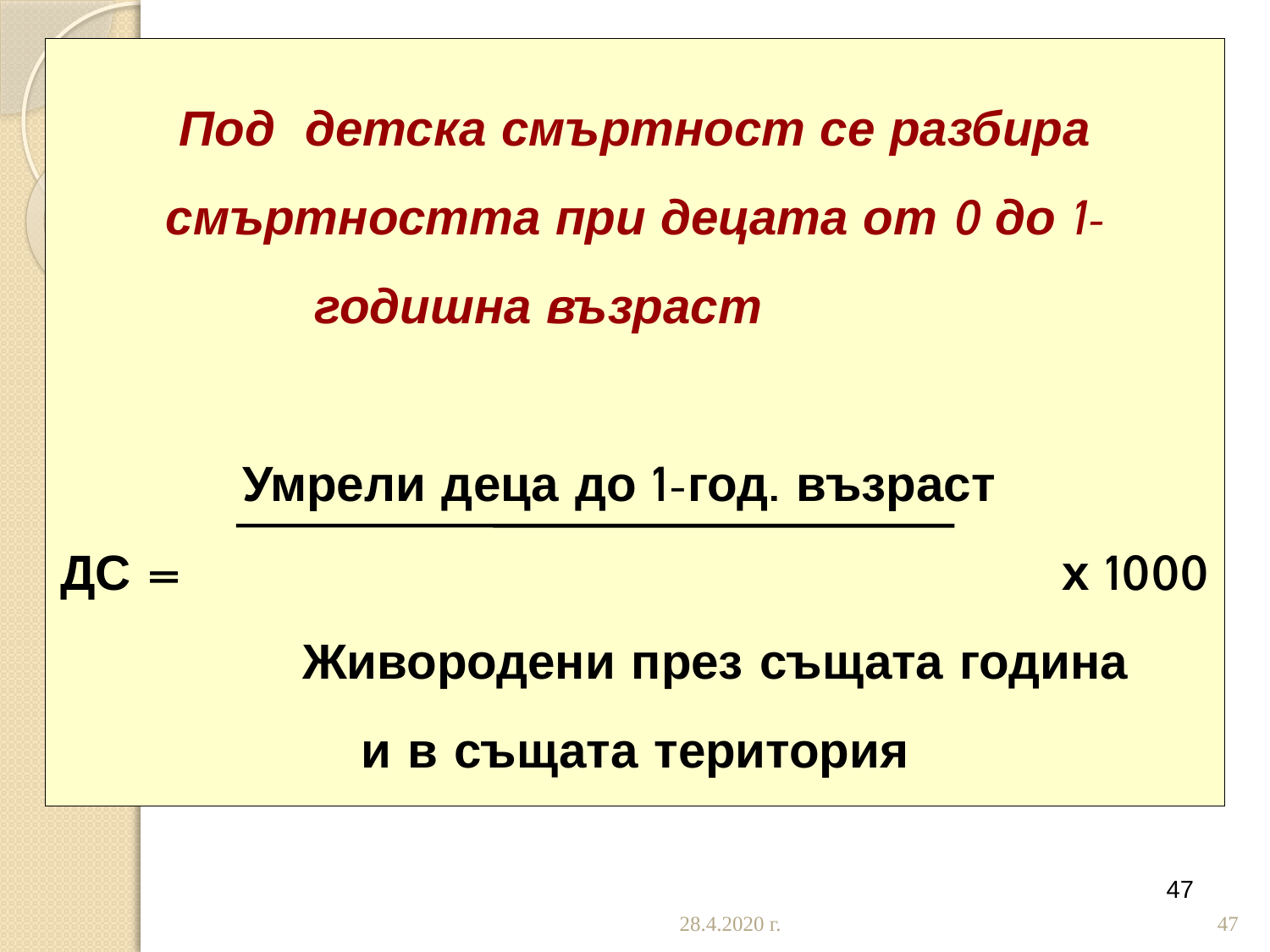

# Под  детска смъртност се разбира смъртността при децата от 0 до 1-годишна възраст Умрели деца до 1-год. възраст ДС = 						       х 1000            Живородени през същата година и в същата територия
47
28.4.2020 г.
47